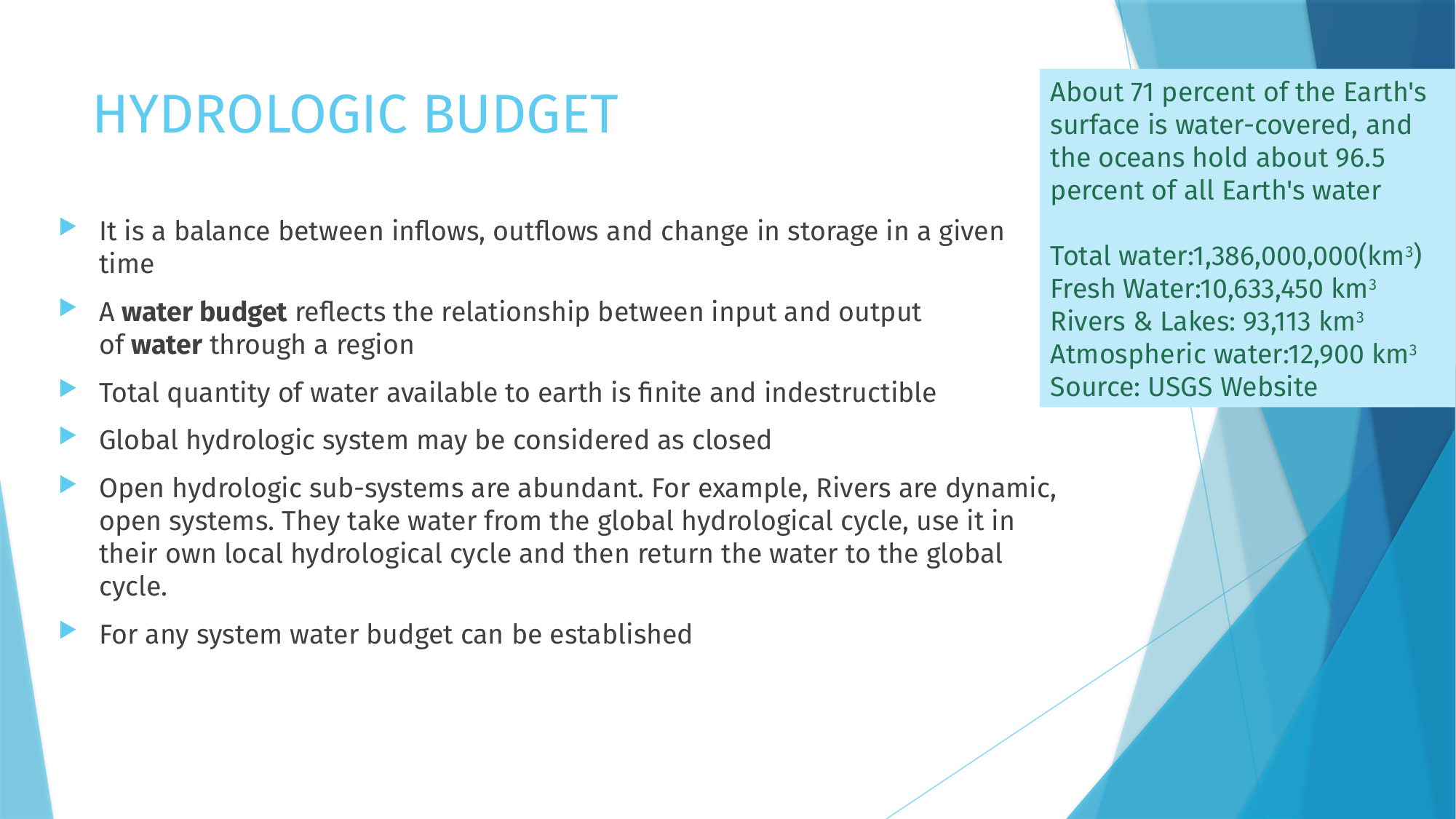

About 71 percent of the Earth's surface is water-covered, and the oceans hold about 96.5 percent of all Earth's water

Total water:1,386,000,000(km3)
Fresh Water:10,633,450 km3
Rivers & Lakes: 93,113 km3
Atmospheric water:12,900 km3
Source: USGS Website
# HYDROLOGIC BUDGET
It is a balance between inflows, outflows and change in storage in a given time
A water budget reflects the relationship between input and output of water through a region
Total quantity of water available to earth is finite and indestructible
Global hydrologic system may be considered as closed
Open hydrologic sub-systems are abundant. For example, Rivers are dynamic, open systems. They take water from the global hydrological cycle, use it in their own local hydrological cycle and then return the water to the global cycle.
For any system water budget can be established